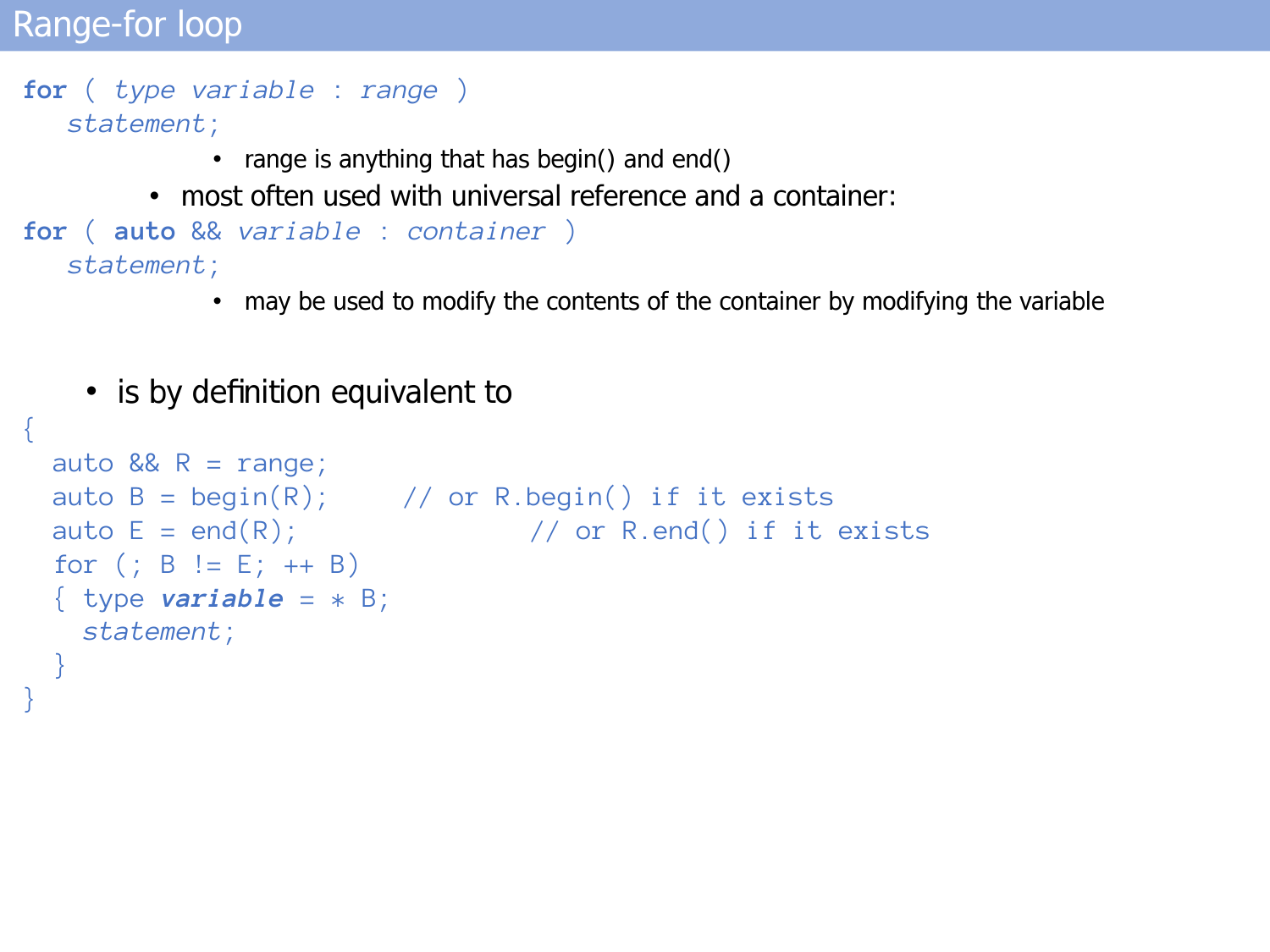

# Range-for loop
for ( type variable : range )
   statement;
range is anything that has begin() and end()
most often used with universal reference and a container:
for ( auto && variable : container )
   statement;
may be used to modify the contents of the container by modifying the variable

is by definition equivalent to
{
  auto && R = range;
  auto B = begin(R);	// or R.begin() if it exists
  auto E = end(R);		// or R.end() if it exists
  for (; B != E; ++ B)
  { type variable = * B;
    statement;
  }
}